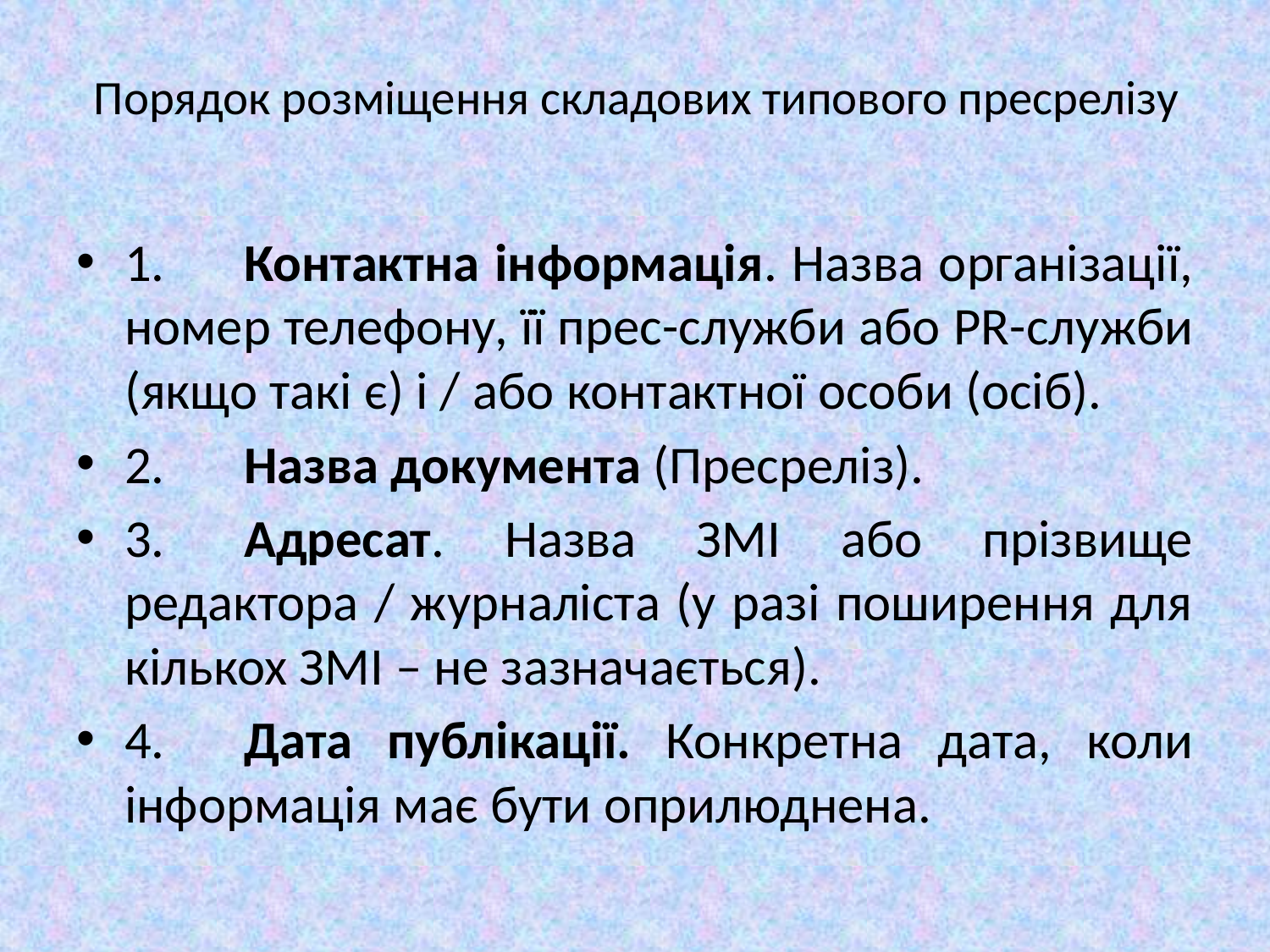

# Порядок розміщення складових типового пресрелізу
1.	Контактна інформація. Назва організації, номер телефону, її прес-служби або PR-служби (якщо такі є) і / або контактної особи (осіб).
2.	Назва документа (Пресреліз).
3.	Адресат. Назва ЗМІ або прізвище редактора / журналіста (у разі поширення для кількох ЗМІ – не зазначається).
4.	Дата публікації. Конкретна дата, коли інформація має бути оприлюднена.